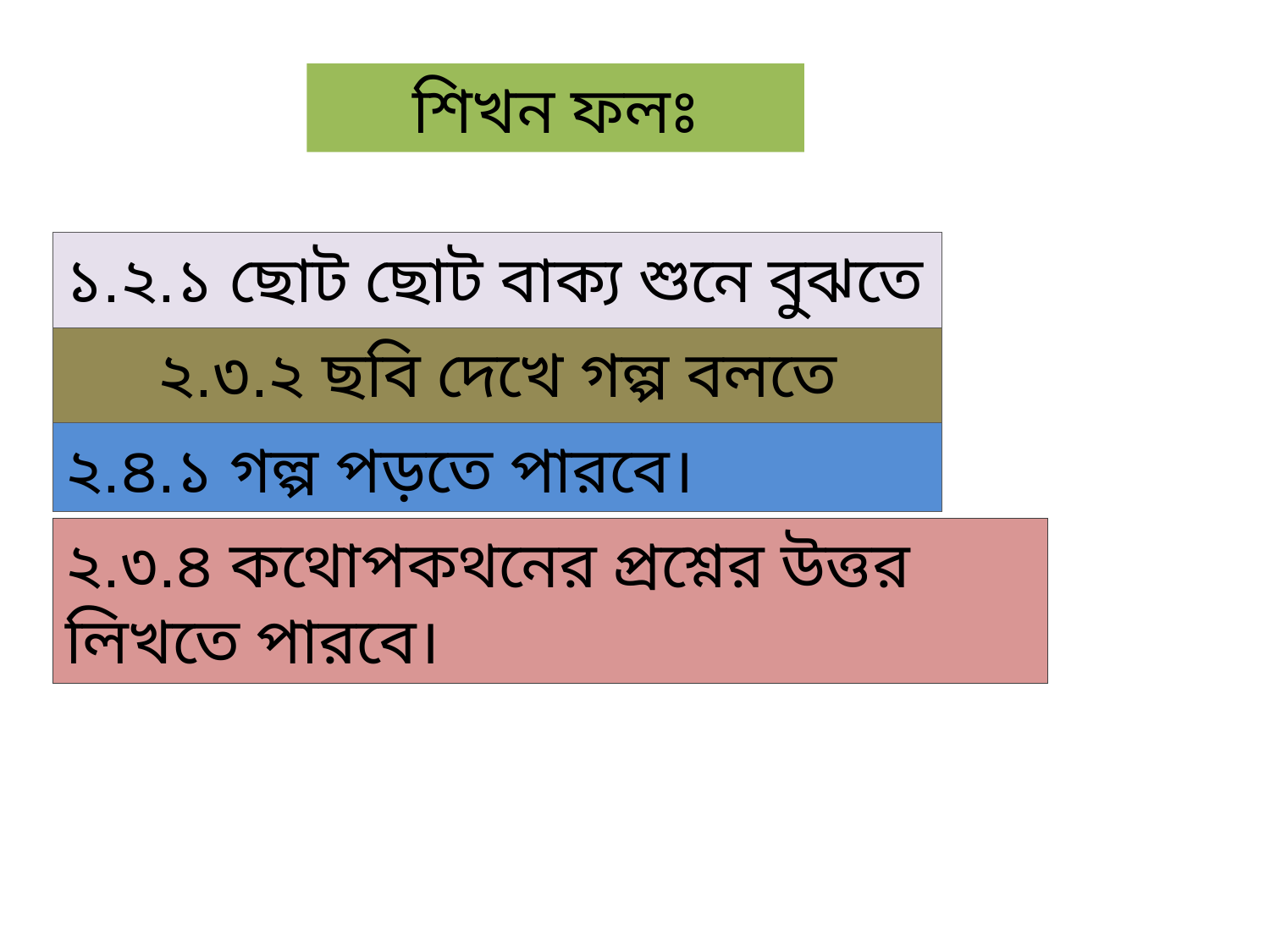

শিখন ফলঃ
১.২.১ ছোট ছোট বাক্য শুনে বুঝতে পারবে।
২.৩.২ ছবি দেখে গল্প বলতে পারবে।
২.৪.১ গল্প পড়তে পারবে।
২.৩.৪ কথোপকথনের প্রশ্নের উত্তর লিখতে পারবে।